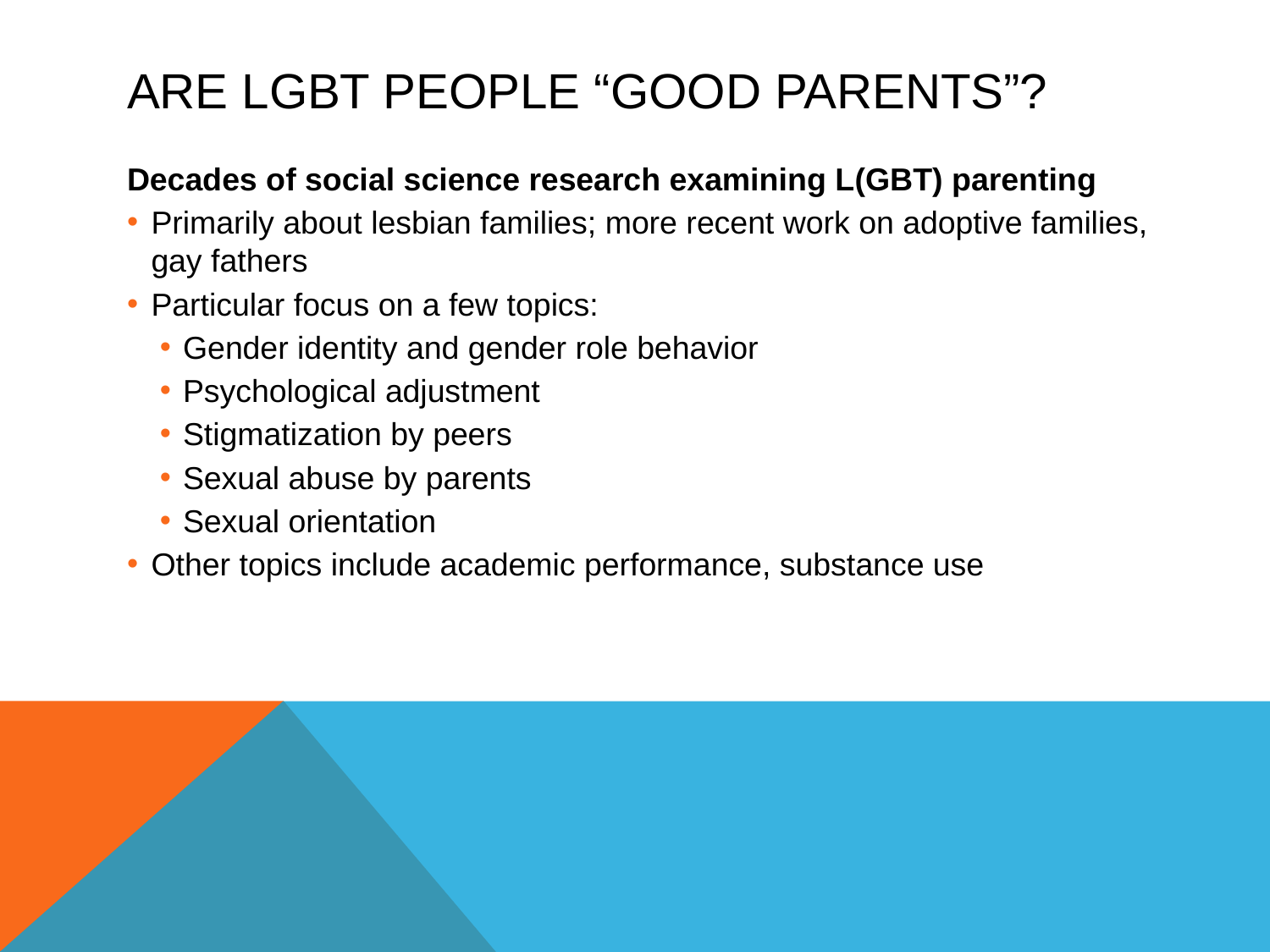

# Are lgbt people “Good parents”?
Decades of social science research examining L(GBT) parenting
Primarily about lesbian families; more recent work on adoptive families, gay fathers
Particular focus on a few topics:
Gender identity and gender role behavior
Psychological adjustment
Stigmatization by peers
Sexual abuse by parents
Sexual orientation
Other topics include academic performance, substance use